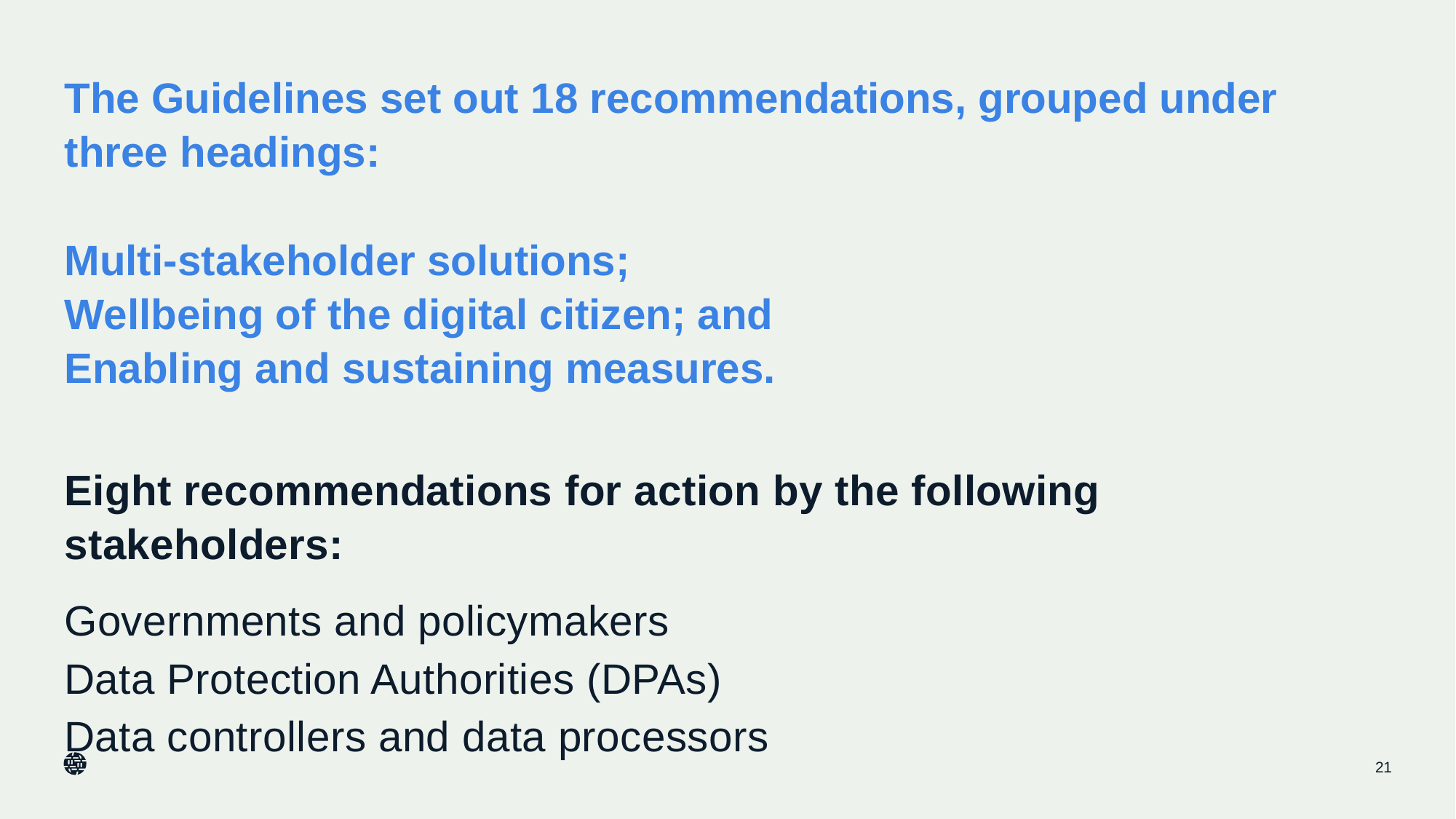

# The Guidelines set out 18 recommendations, grouped under three headings: Multi-stakeholder solutions; Wellbeing of the digital citizen; and Enabling and sustaining measures.
Eight recommendations for action by the following stakeholders:
Governments and policymakers
Data Protection Authorities (DPAs)
Data controllers and data processors
21